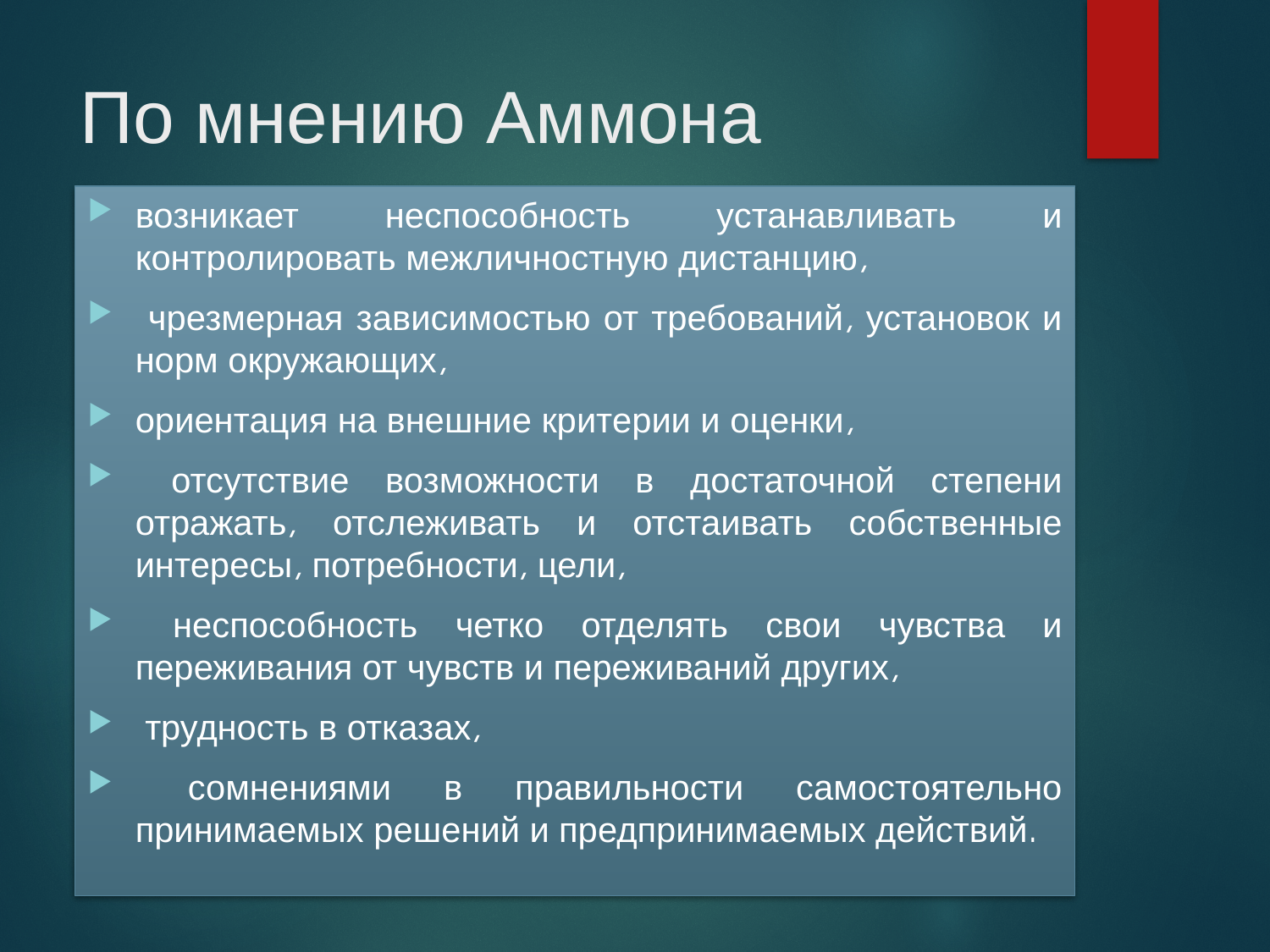

# По мнению Аммона
возникает неспособность устанавливать и контролировать межличностную дистанцию,
 чрезмерная зависимостью от требований, установок и норм окружающих,
ориентация на внешние критерии и оценки,
 отсутствие возможности в достаточной степени отражать, отслеживать и отстаивать собственные интересы, потребности, цели,
 неспособность четко отделять свои чувства и переживания от чувств и переживаний других,
 трудность в отказах,
 сомнениями в правильности самостоятельно принимаемых решений и предпринимаемых действий.